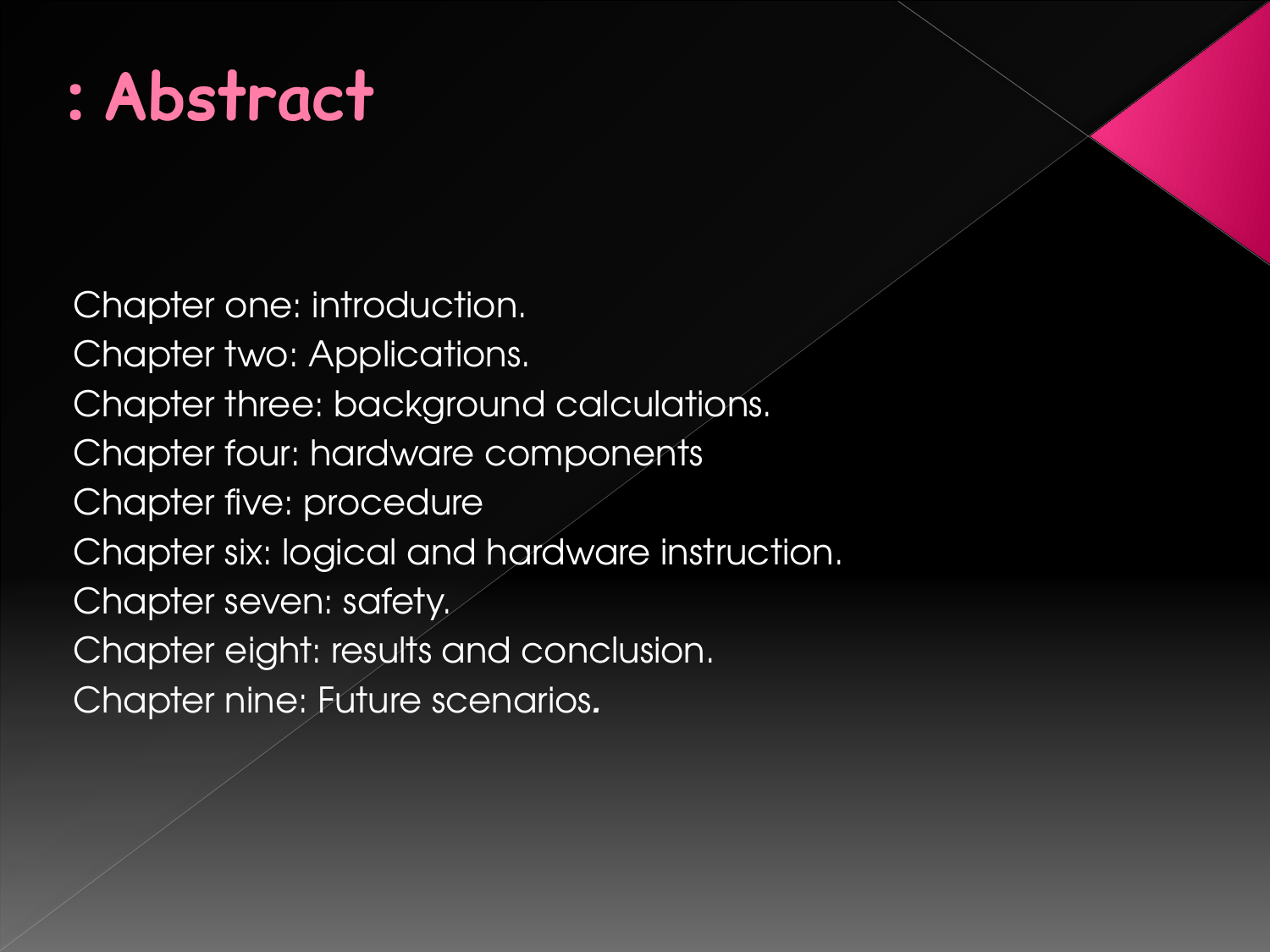

# Abstract :

Chapter one: introduction.
Chapter two: Applications.
Chapter three: background calculations.
Chapter four: hardware components
Chapter five: procedure
Chapter six: logical and hardware instruction.
Chapter seven: safety.
Chapter eight: results and conclusion.
Chapter nine: Future scenarios.